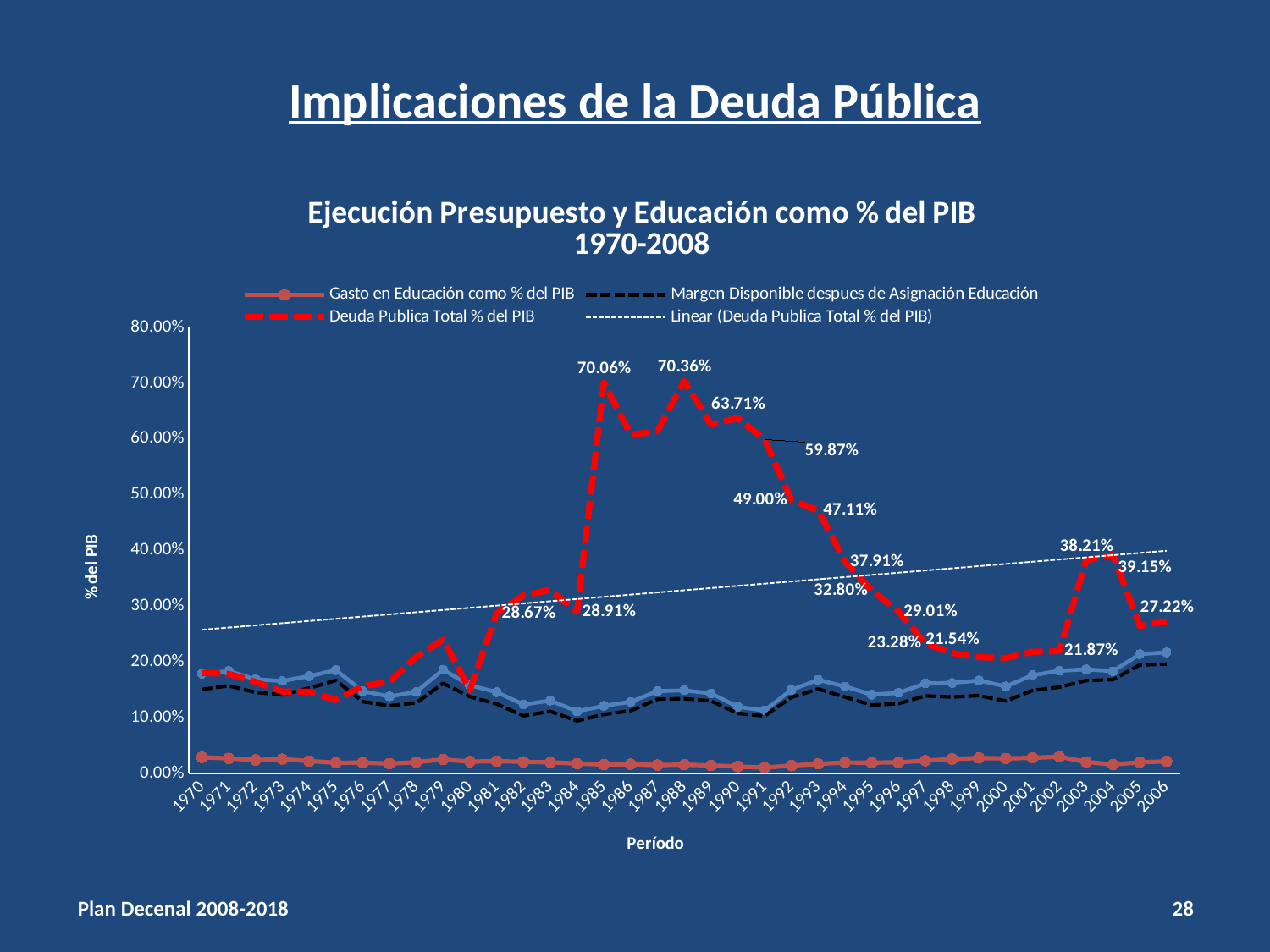

# Implicaciones de la Deuda Pública

### Chart: Ejecución Presupuesto y Educación como % del PIB
1970-2008

| Category | Presupuesto Ejecutado del Gobierno como % del PIB | Gasto en Educación como % del PIB | Margen Disponible despues de Asignación Educación | Deuda Publica Total % del PIB |
|---|---|---|---|---|
| 1970 | 0.17825675799394142 | 0.02824921709862017 | 0.15000754089532256 | 0.17980477953550988 |
| 1971 | 0.1830106294629464 | 0.0263396783678368 | 0.15667095109510948 | 0.17797779777977799 |
| 1972 | 0.16821764918989704 | 0.02335186122572205 | 0.1448657879641743 | 0.16358055751232825 |
| 1973 | 0.16519671059365387 | 0.024798471937905128 | 0.1403982386557489 | 0.14628113271920906 |
| 1974 | 0.17390188467717213 | 0.021522668079433982 | 0.152379216597738 | 0.1462214170967638 |
| 1975 | 0.18475942459435518 | 0.018382872582796177 | 0.16637655201155743 | 0.13094576572571684 |
| 1976 | 0.1469385757307352 | 0.018700196887258005 | 0.1282383788434774 | 0.1560420093635329 |
| 1977 | 0.13763495520045338 | 0.016878614593098036 | 0.12075634060735542 | 0.16398160057552721 |
| 1978 | 0.1456904336346739 | 0.019594308043257944 | 0.12609612559141659 | 0.2085586346738763 |
| 1979 | 0.18529209191096324 | 0.024271265185131456 | 0.1610208267258311 | 0.23954317305594003 |
| 1980 | 0.15759285862186329 | 0.02048648972830668 | 0.13710636889355587 | 0.1490837560824108 |
| 1981 | 0.1452306953830692 | 0.02128112824514305 | 0.12394956713792595 | 0.2867496329996165 |
| 1982 | 0.12296484432832572 | 0.020187077194765052 | 0.10277776713356074 | 0.3187096305972858 |
| 1983 | 0.1300603985640849 | 0.019237529661844208 | 0.1108228689022406 | 0.3288614623777218 |
| 1984 | 0.1107407787648784 | 0.01705418492323616 | 0.09368659384164278 | 0.2891409349663619 |
| 1985 | 0.12063952362149563 | 0.015284143410309647 | 0.1053553802111861 | 0.7006410411545211 |
| 1986 | 0.1276959908777495 | 0.015887862513849285 | 0.11180812836390018 | 0.6075638191972195 |
| 1987 | 0.14699328290988994 | 0.01435545291828099 | 0.13263782999160817 | 0.6130264778874844 |
| 1988 | 0.1484725742073942 | 0.014986101916256983 | 0.13348647229113741 | 0.7036020760719016 |
| 1989 | 0.1429525019224872 | 0.013558544759748081 | 0.12939395716273921 | 0.6253124666808206 |
| 1990 | 0.11892521651402069 | 0.011731773763726153 | 0.10719344275029521 | 0.637133794421837 |
| 1991 | 0.11226918945577478 | 0.009719920990082452 | 0.1025492684656926 | 0.5986668240909258 |
| 1992 | 0.1492065547720648 | 0.013324406977054268 | 0.1358821477950098 | 0.4900385277826439 |
| 1993 | 0.16731555687809074 | 0.01648016012128247 | 0.150835396756809 | 0.47109802645290827 |
| 1994 | 0.155374233235732 | 0.01894349376010422 | 0.13643073947562842 | 0.37910376589051004 |
| 1995 | 0.14072819758248986 | 0.018605370113616695 | 0.12212282746887271 | 0.32796891194743316 |
| 1996 | 0.14397256960436566 | 0.019287581872286047 | 0.12468498773208005 | 0.29007299047779134 |
| 1997 | 0.1607534505695547 | 0.02223562723733385 | 0.13851782333222157 | 0.2327546143169102 |
| 1998 | 0.161668385894859 | 0.025139245063136056 | 0.13652914083172382 | 0.2153790430465289 |
| 1999 | 0.1660973580406629 | 0.027077456481883366 | 0.1390199015587794 | 0.2079895901453742 |
| 2000 | 0.1554825432891375 | 0.026257940483633585 | 0.12922460280550416 | 0.2064957015393568 |
| 2001 | 0.1756050703101308 | 0.02733711101527034 | 0.14826795929486125 | 0.2176946727666257 |
| 2002 | 0.1835091257709454 | 0.029253205871548598 | 0.15425591989939738 | 0.21870572977908506 |
| 2003 | 0.1860722870177529 | 0.020051340258473837 | 0.16602094675927928 | 0.38214659394999123 |
| 2004 | 0.18279014019273357 | 0.01515709288717964 | 0.16763304730555262 | 0.39148710629903327 |
| 2005 | 0.21338490337137403 | 0.01943365972797624 | 0.19395124364339741 | 0.2639089034748447 |
| 2006 | 0.21659724059862545 | 0.021071230564515344 | 0.1955260100341092 | 0.27221333282946736 |
28
Plan Decenal 2008-2018